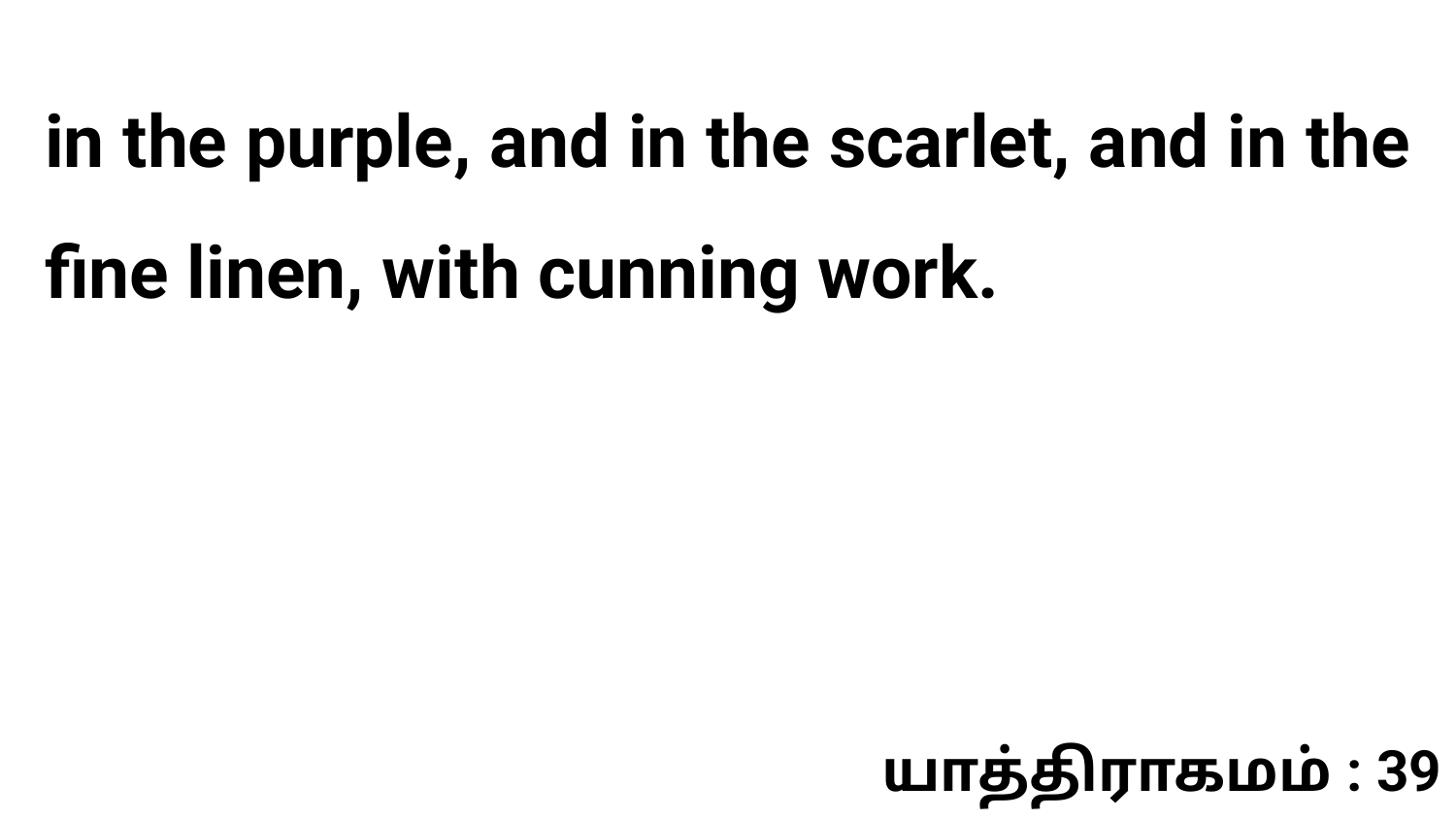

in the purple, and in the scarlet, and in the fine linen, with cunning work.
யாத்திராகமம் : 39